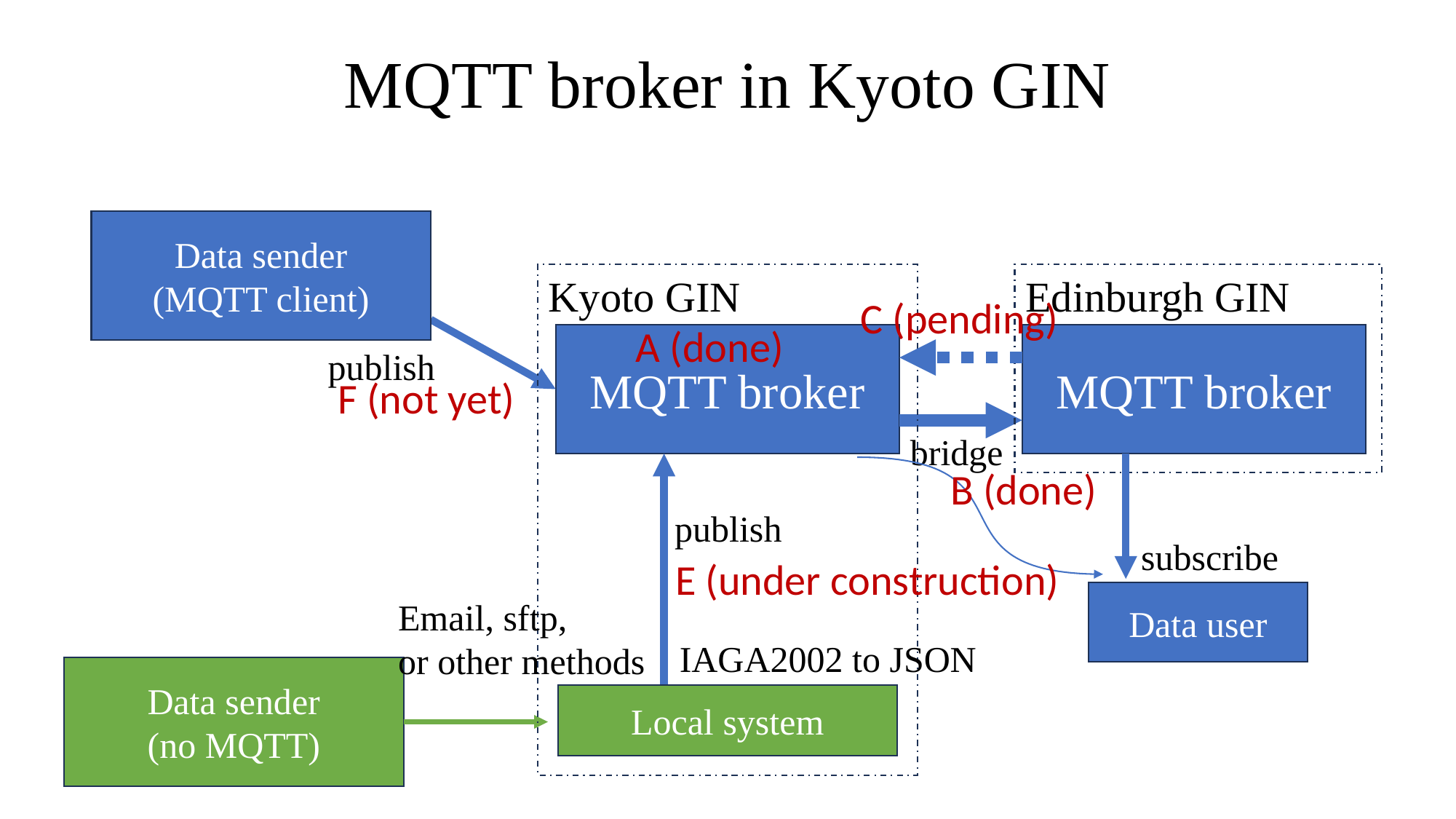

# MQTT broker in Kyoto GIN
Data sender
(MQTT client)
Kyoto GIN
Edinburgh GIN
C (pending)
A (done)
MQTT broker
MQTT broker
publish
F (not yet)
bridge
B (done)
publish
subscribe
E (under construction)
Data user
Email, sftp,
or other methods
IAGA2002 to JSON
Data sender
(no MQTT)
Local system